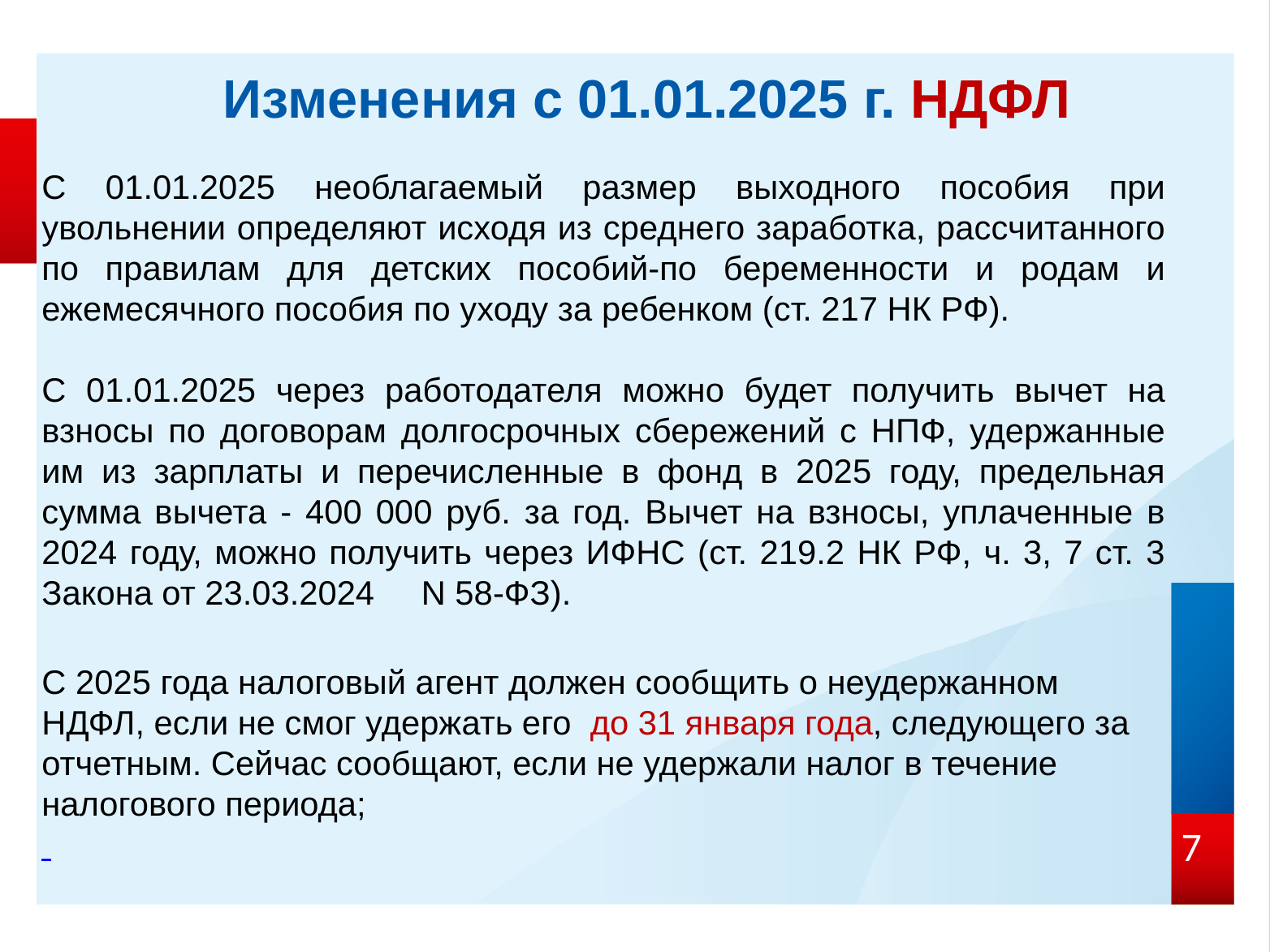

Изменения с 01.01.2025 г. НДФЛ

С 01.01.2025 необлагаемый размер выходного пособия при увольнении определяют исходя из среднего заработка, рассчитанного по правилам для детских пособий-по беременности и родам и ежемесячного пособия по уходу за ребенком (ст. 217 НК РФ).

С 01.01.2025 через работодателя можно будет получить вычет на взносы по договорам долгосрочных сбережений с НПФ, удержанные им из зарплаты и перечисленные в фонд в 2025 году, предельная сумма вычета - 400 000 руб. за год. Вычет на взносы, уплаченные в 2024 году, можно получить через ИФНС (ст. 219.2 НК РФ, ч. 3, 7 ст. 3 Закона от 23.03.2024     N 58-ФЗ).

С 2025 года налоговый агент должен сообщить о неудержанном НДФЛ, если не смог удержать его  до 31 января года, следующего за отчетным. Сейчас сообщают, если не удержали налог в течение налогового периода;

7